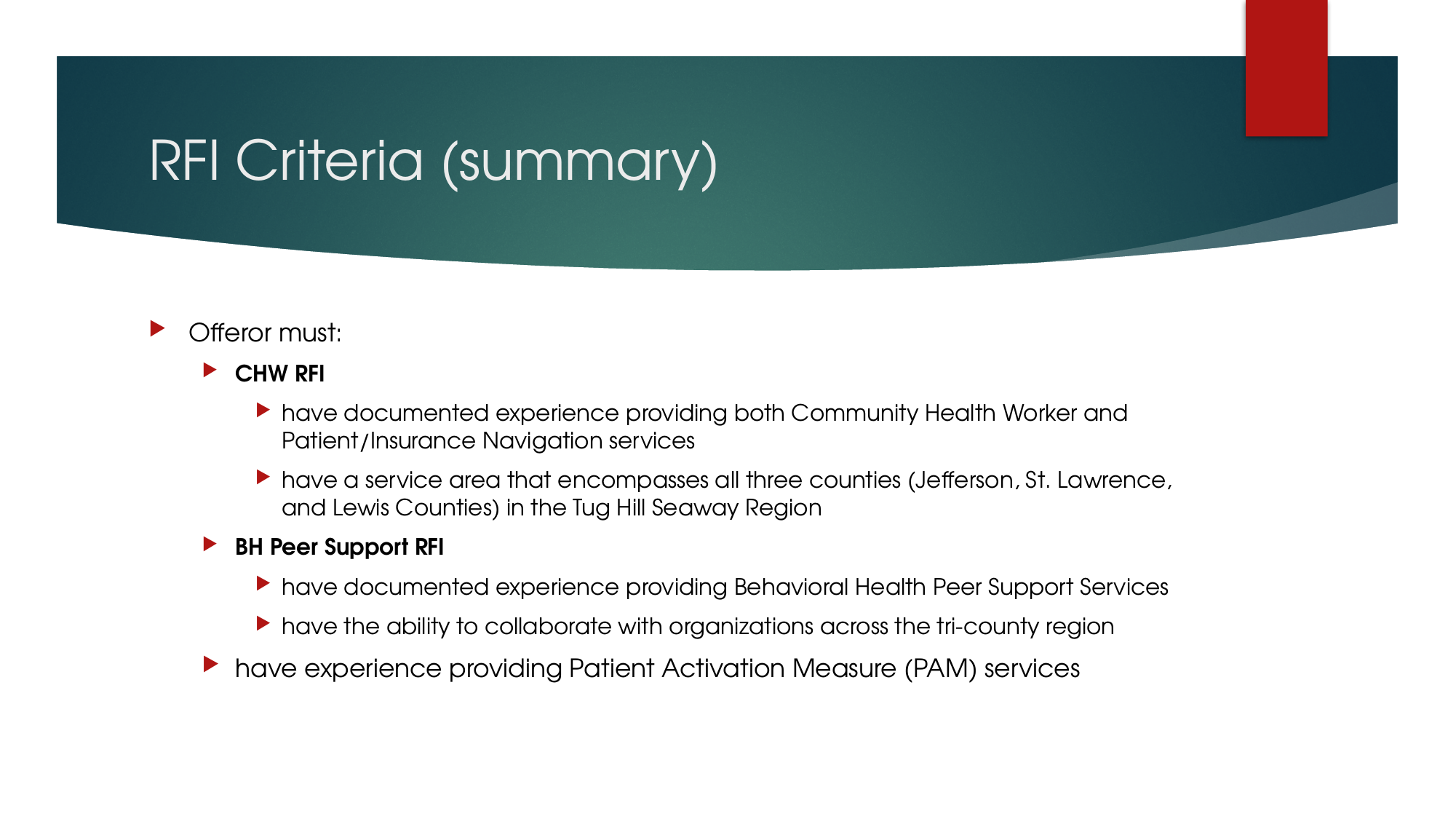

# RFI Criteria (summary)
Offeror must:
CHW RFI
have documented experience providing both Community Health Worker and Patient/Insurance Navigation services
have a service area that encompasses all three counties (Jefferson, St. Lawrence, and Lewis Counties) in the Tug Hill Seaway Region
BH Peer Support RFI
have documented experience providing Behavioral Health Peer Support Services
have the ability to collaborate with organizations across the tri-county region
have experience providing Patient Activation Measure (PAM) services